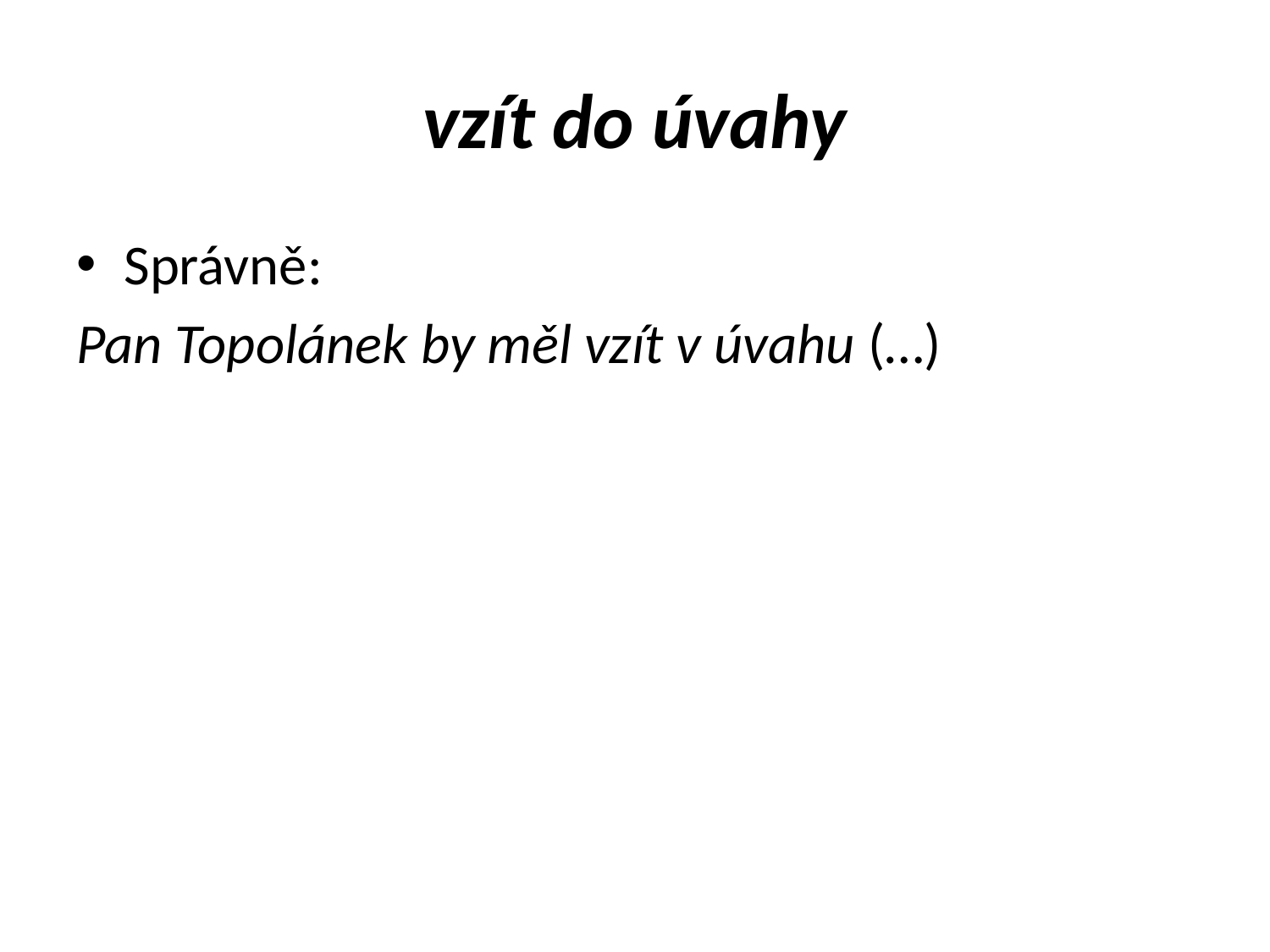

# vzít do úvahy
Správně:
Pan Topolánek by měl vzít v úvahu (…)